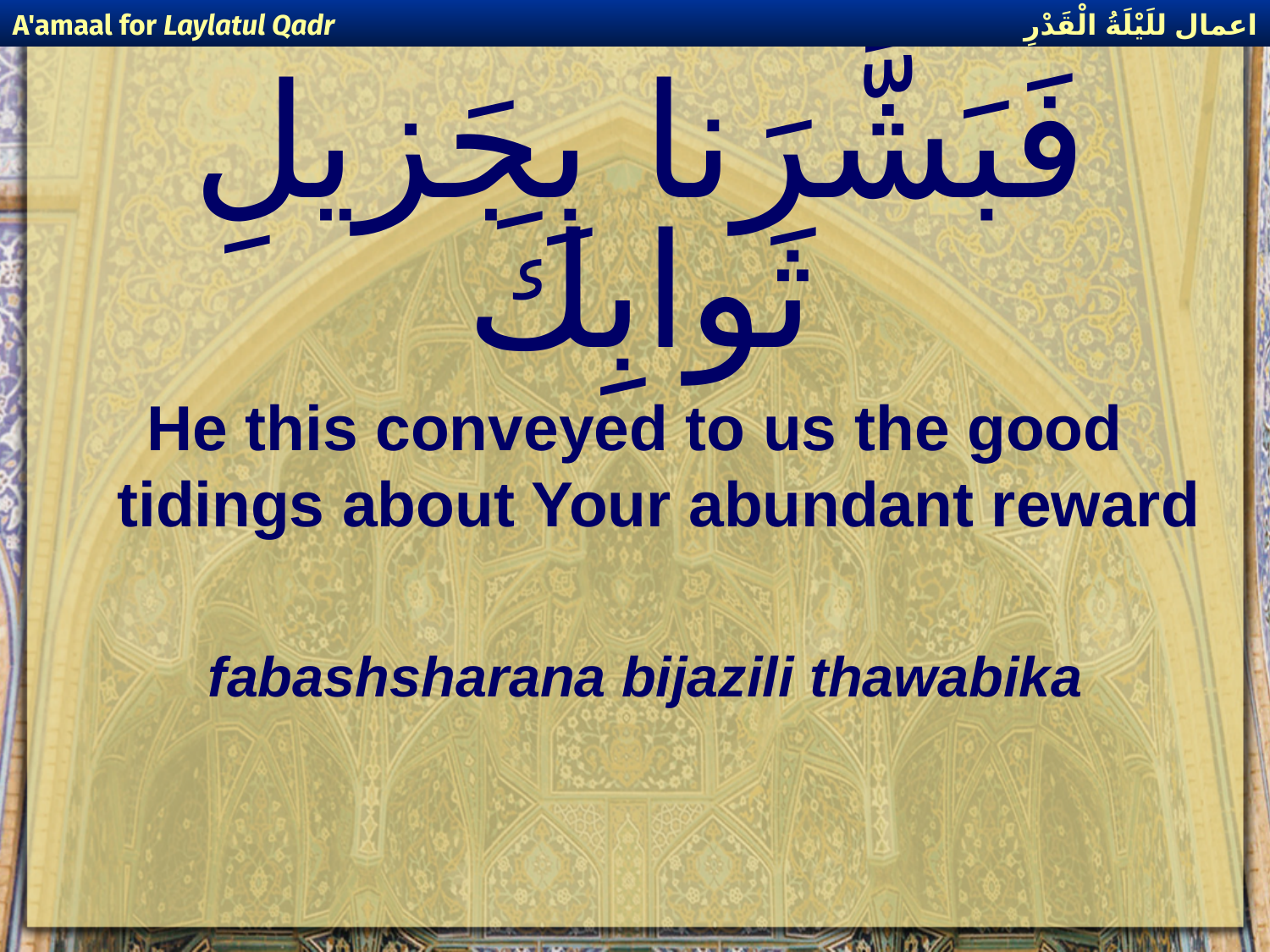

اعمال للَيْلَةُ الْقَدْرِ
A'amaal for Laylatul Qadr
# فَبَشَّرَنا بِجَزيلِ ثَوابِكَ
He this conveyed to us the good tidings about Your abundant reward
fabashsharana bijazili thawabika